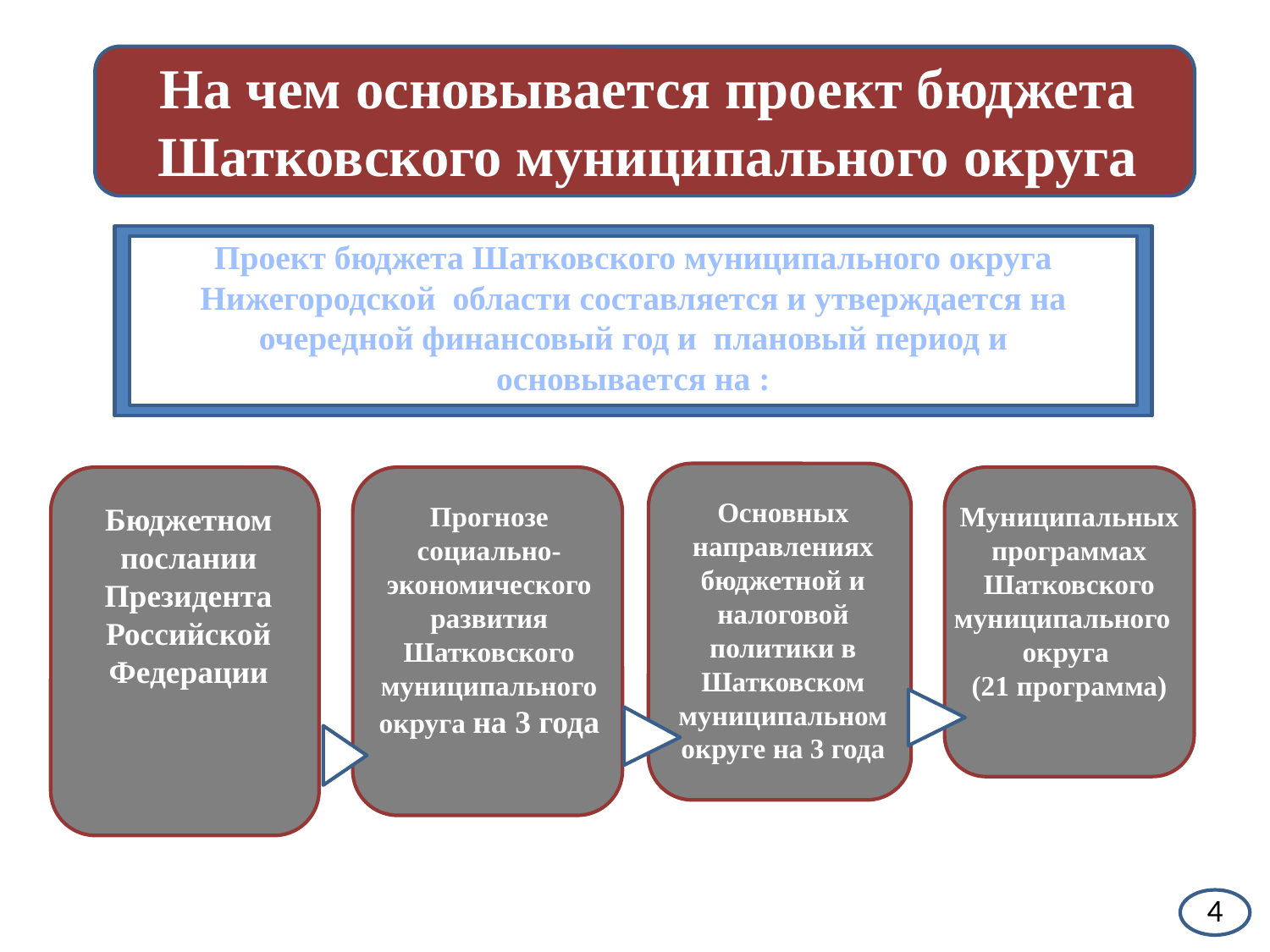

На чем основывается проект бюджета Шатковского муниципального округа

Проект бюджета Шатковского муниципального округа Нижегородской  области составляется и утверждается на очередной финансовый год и  плановый период и основывается на :

Основных направлениях бюджетной и налоговой политики в Шатковском муниципальном округе на 3 года
Бюджетном послании Президента Российской Федерации
Прогнозе социально-экономического развития Шатковского муниципального округа на 3 года
Муниципальных программах Шатковского муниципального   округа
(21 программа)

4